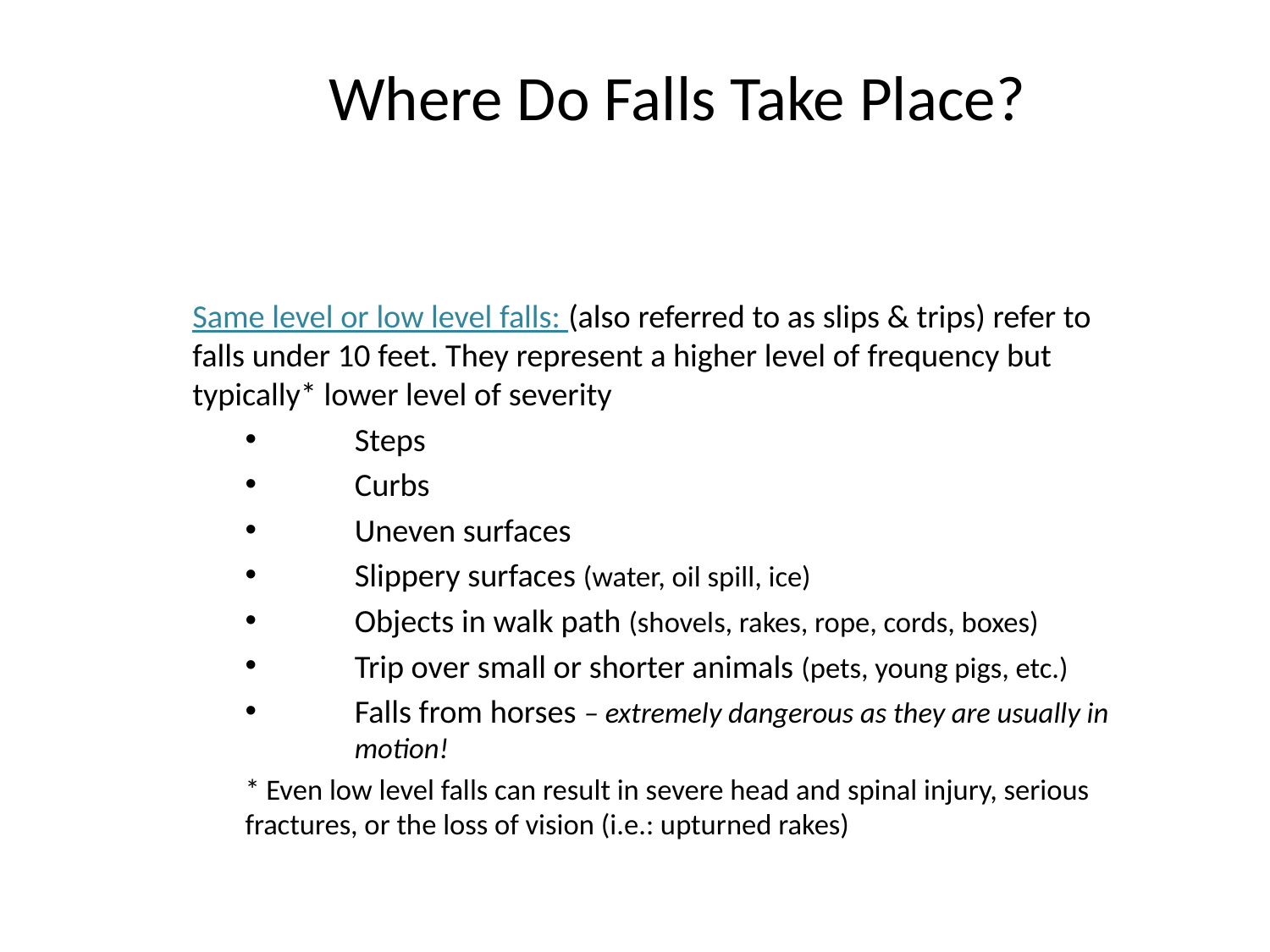

# Where Do Falls Take Place?

Same level or low level falls: (also referred to as slips & trips) refer to falls under 10 feet. They represent a higher level of frequency but  typically* lower level of severity
Steps
Curbs
Uneven surfaces
Slippery surfaces (water, oil spill, ice)
Objects in walk path (shovels, rakes, rope, cords, boxes)
Trip over small or shorter animals (pets, young pigs, etc.)
Falls from horses – extremely dangerous as they are usually in motion!
* Even low level falls can result in severe head and spinal injury, serious fractures, or the loss of vision (i.e.: upturned rakes)